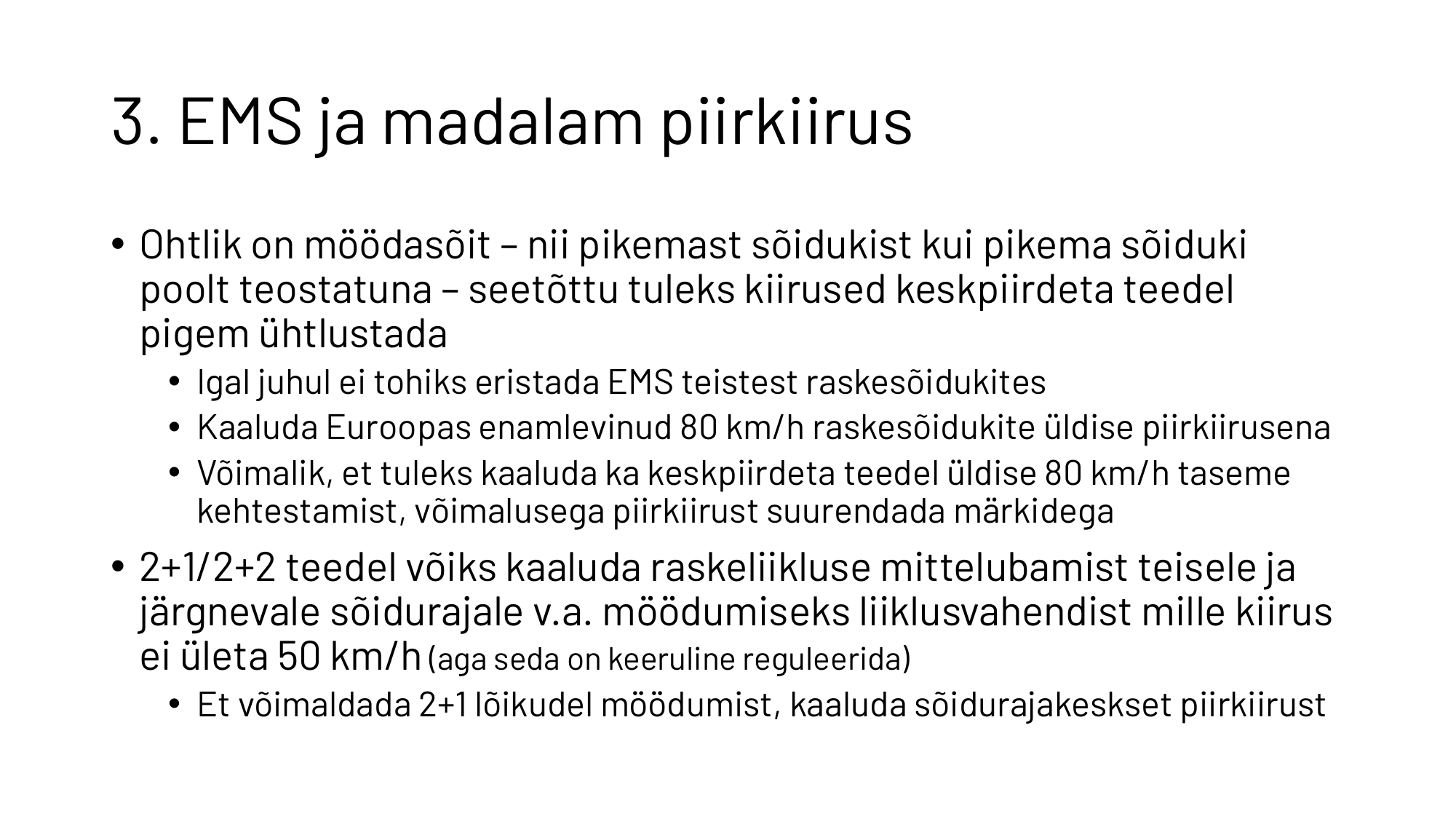

# 3. EMS ja madalam piirkiirus
Ohtlik on möödasõit – nii pikemast sõidukist kui pikema sõiduki poolt teostatuna – seetõttu tuleks kiirused keskpiirdeta teedel pigem ühtlustada
Igal juhul ei tohiks eristada EMS teistest raskesõidukites
Kaaluda Euroopas enamlevinud 80 km/h raskesõidukite üldise piirkiirusena
Võimalik, et tuleks kaaluda ka keskpiirdeta teedel üldise 80 km/h taseme kehtestamist, võimalusega piirkiirust suurendada märkidega
2+1/2+2 teedel võiks kaaluda raskeliikluse mittelubamist teisele ja järgnevale sõidurajale v.a. möödumiseks liiklusvahendist mille kiirus ei ületa 50 km/h (aga seda on keeruline reguleerida)
Et võimaldada 2+1 lõikudel möödumist, kaaluda sõidurajakeskset piirkiirust